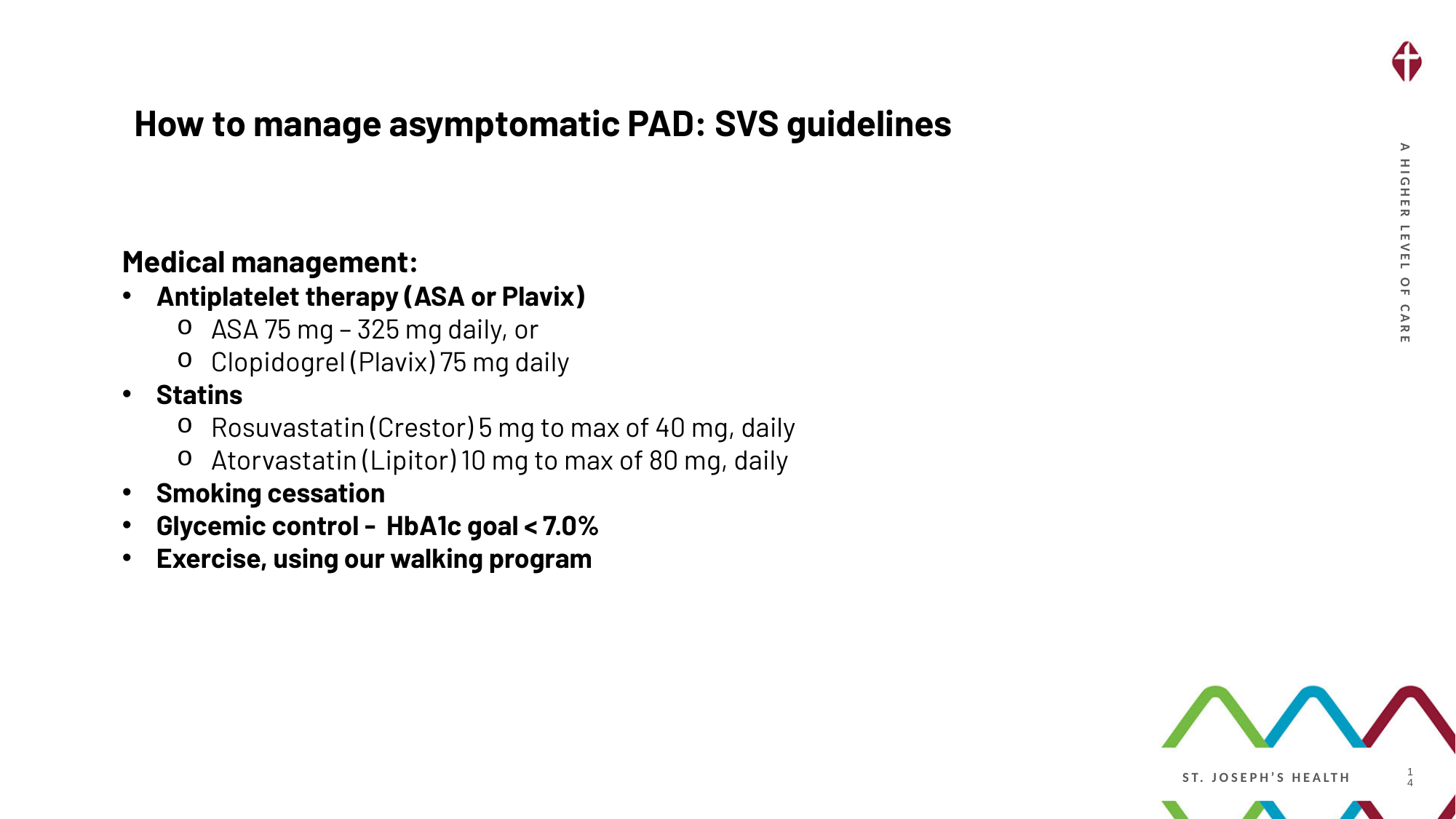

How to manage asymptomatic PAD: SVS guidelines
Medical management:
Antiplatelet therapy (ASA or Plavix)
ASA 75 mg – 325 mg daily, or
Clopidogrel (Plavix) 75 mg daily
Statins
Rosuvastatin (Crestor) 5 mg to max of 40 mg, daily
Atorvastatin (Lipitor) 10 mg to max of 80 mg, daily
Smoking cessation
Glycemic control -  HbA1c goal < 7.0%
Exercise, using our walking program
14